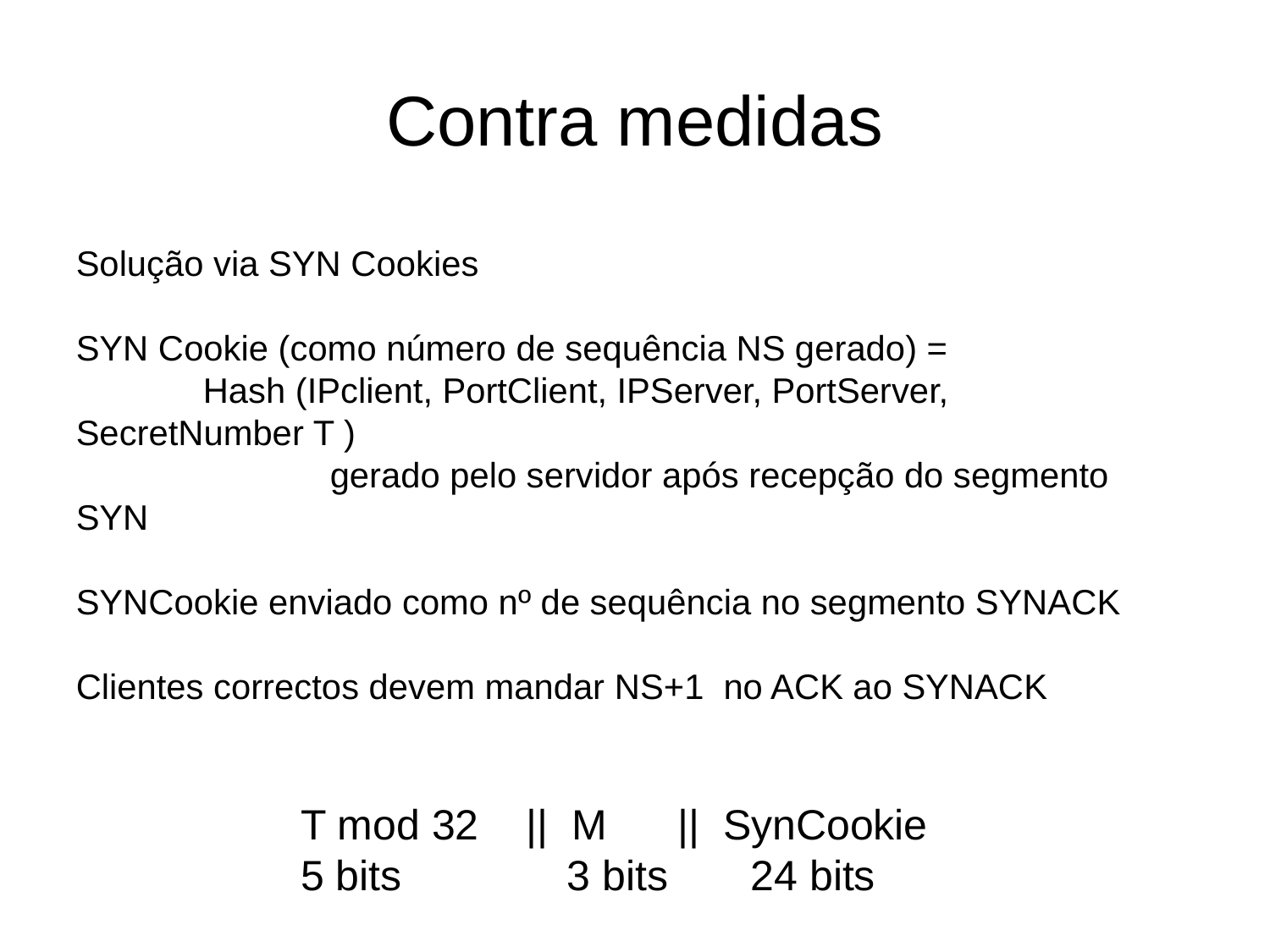

# Contra medidas
Solução via SYN Cookies

SYN Cookie (como número de sequência NS gerado) =
	Hash (IPclient, PortClient, IPServer, PortServer, SecretNumber T )
		gerado pelo servidor após recepção do segmento SYN

SYNCookie enviado como nº de sequência no segmento SYNACK

Clientes correctos devem mandar NS+1  no ACK ao SYNACK

T mod 32    ||  M      ||  SynCookie
5 bits              3 bits       24 bits